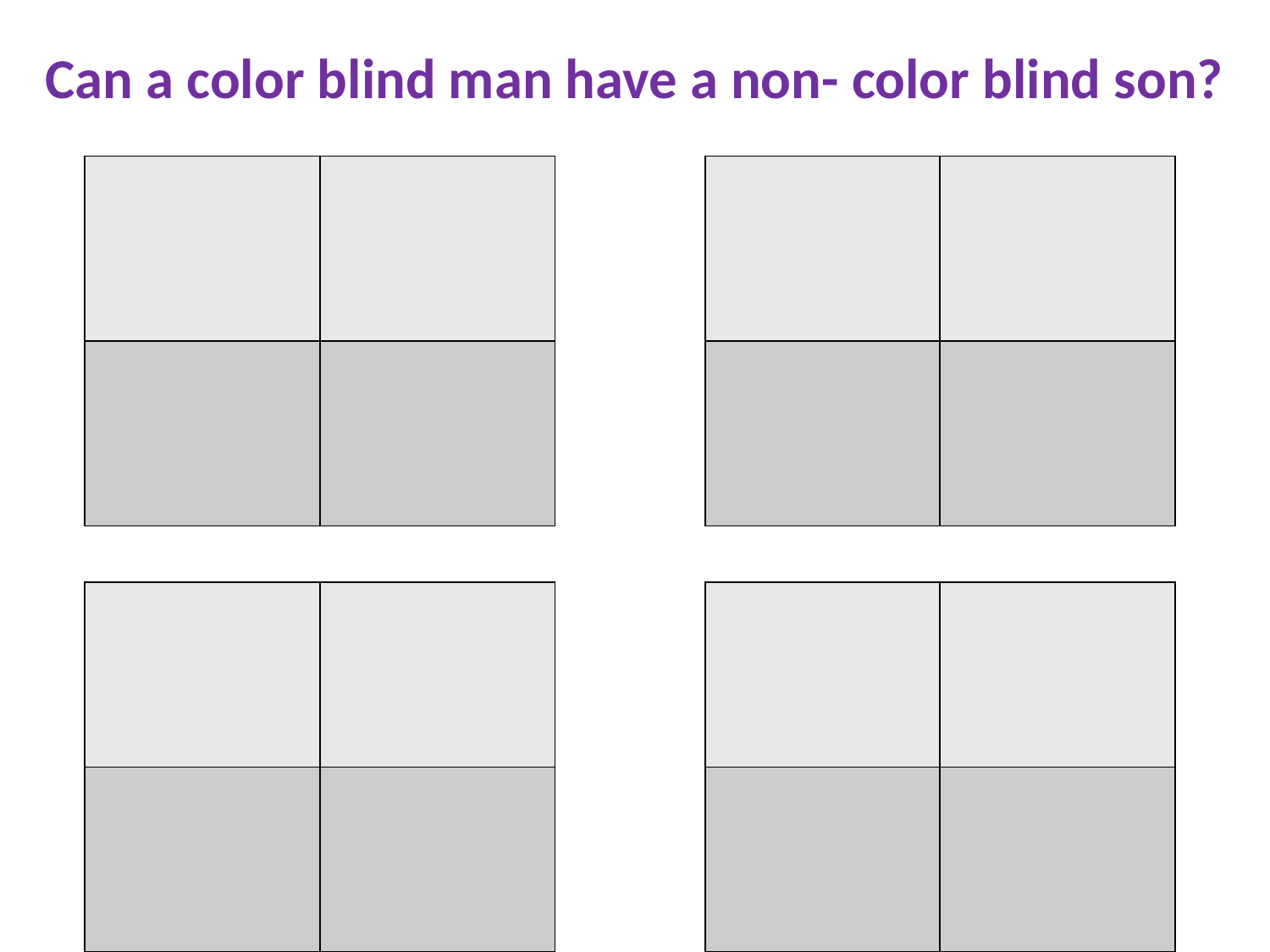

Can a color blind man have a non- color blind son?

|  |  |
| --- | --- |
|  |  |
|  |  |
| --- | --- |
|  |  |
|  |  |
| --- | --- |
|  |  |
|  |  |
| --- | --- |
|  |  |